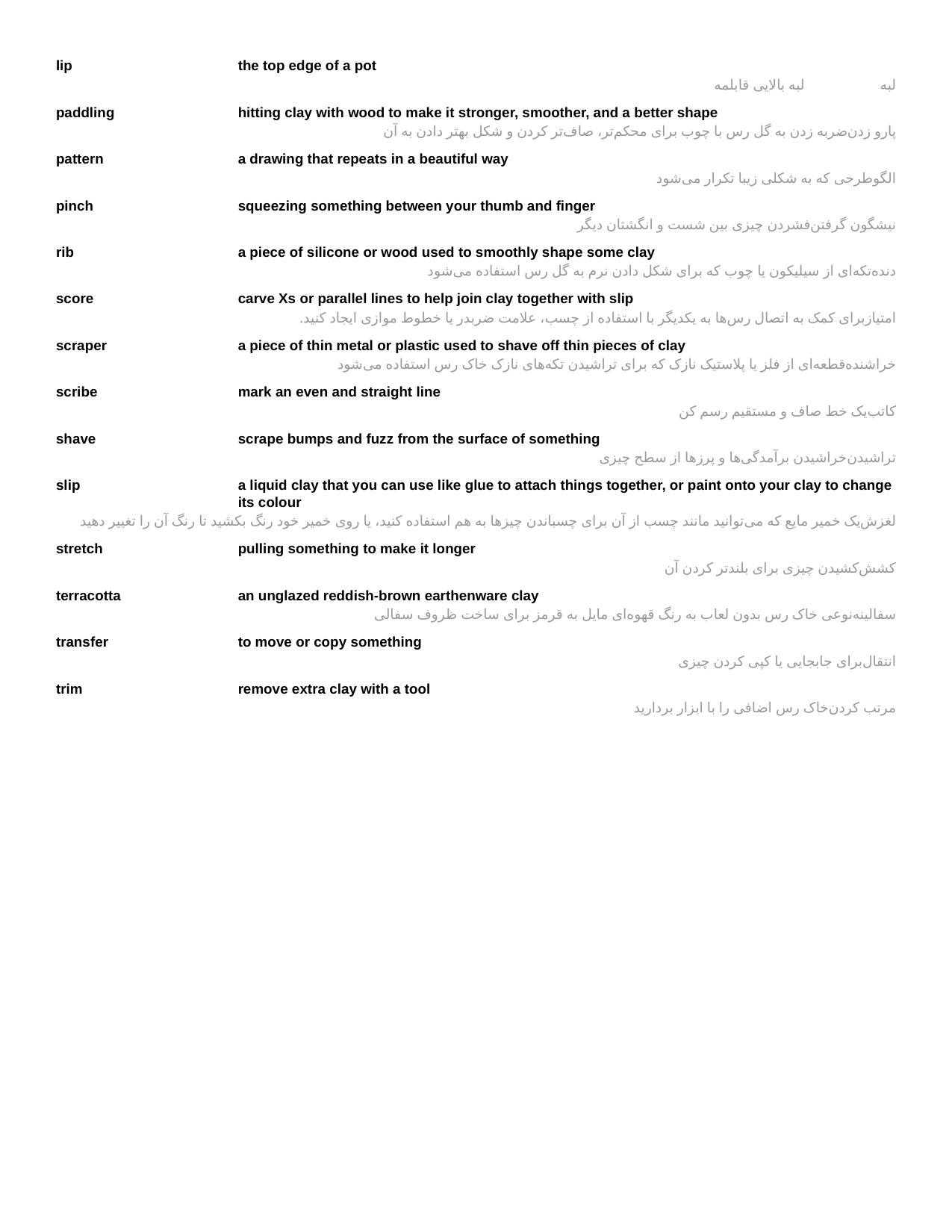

lip	the top edge of a pot
لبه	لبه بالایی قابلمه
paddling	hitting clay with wood to make it stronger, smoother, and a better shape
پارو زدن	ضربه زدن به گل رس با چوب برای محکم‌تر، صاف‌تر کردن و شکل بهتر دادن به آن
pattern	a drawing that repeats in a beautiful way
الگو	طرحی که به شکلی زیبا تکرار می‌شود
pinch	squeezing something between your thumb and finger
نیشگون گرفتن	فشردن چیزی بین شست و انگشتان دیگر
rib	a piece of silicone or wood used to smoothly shape some clay
دنده	تکه‌ای از سیلیکون یا چوب که برای شکل دادن نرم به گل رس استفاده می‌شود
score	carve Xs or parallel lines to help join clay together with slip
امتیاز	برای کمک به اتصال رس‌ها به یکدیگر با استفاده از چسب، علامت ضربدر یا خطوط موازی ایجاد کنید.
scraper	a piece of thin metal or plastic used to shave off thin pieces of clay
خراشنده	قطعه‌ای از فلز یا پلاستیک نازک که برای تراشیدن تکه‌های نازک خاک رس استفاده می‌شود
scribe	mark an even and straight line
کاتب	یک خط صاف و مستقیم رسم کن
shave	scrape bumps and fuzz from the surface of something
تراشیدن	خراشیدن برآمدگی‌ها و پرزها از سطح چیزی
slip	a liquid clay that you can use like glue to attach things together, or paint onto your clay to change its colour
لغزش	یک خمیر مایع که می‌توانید مانند چسب از آن برای چسباندن چیزها به هم استفاده کنید، یا روی خمیر خود رنگ بکشید تا رنگ آن را تغییر دهید
stretch	pulling something to make it longer
کشش	کشیدن چیزی برای بلندتر کردن آن
terracotta	an unglazed reddish-brown earthenware clay
سفالینه	نوعی خاک رس بدون لعاب به رنگ قهوه‌ای مایل به قرمز برای ساخت ظروف سفالی
transfer	to move or copy something
انتقال	برای جابجایی یا کپی کردن چیزی
trim	remove extra clay with a tool
مرتب کردن	خاک رس اضافی را با ابزار بردارید